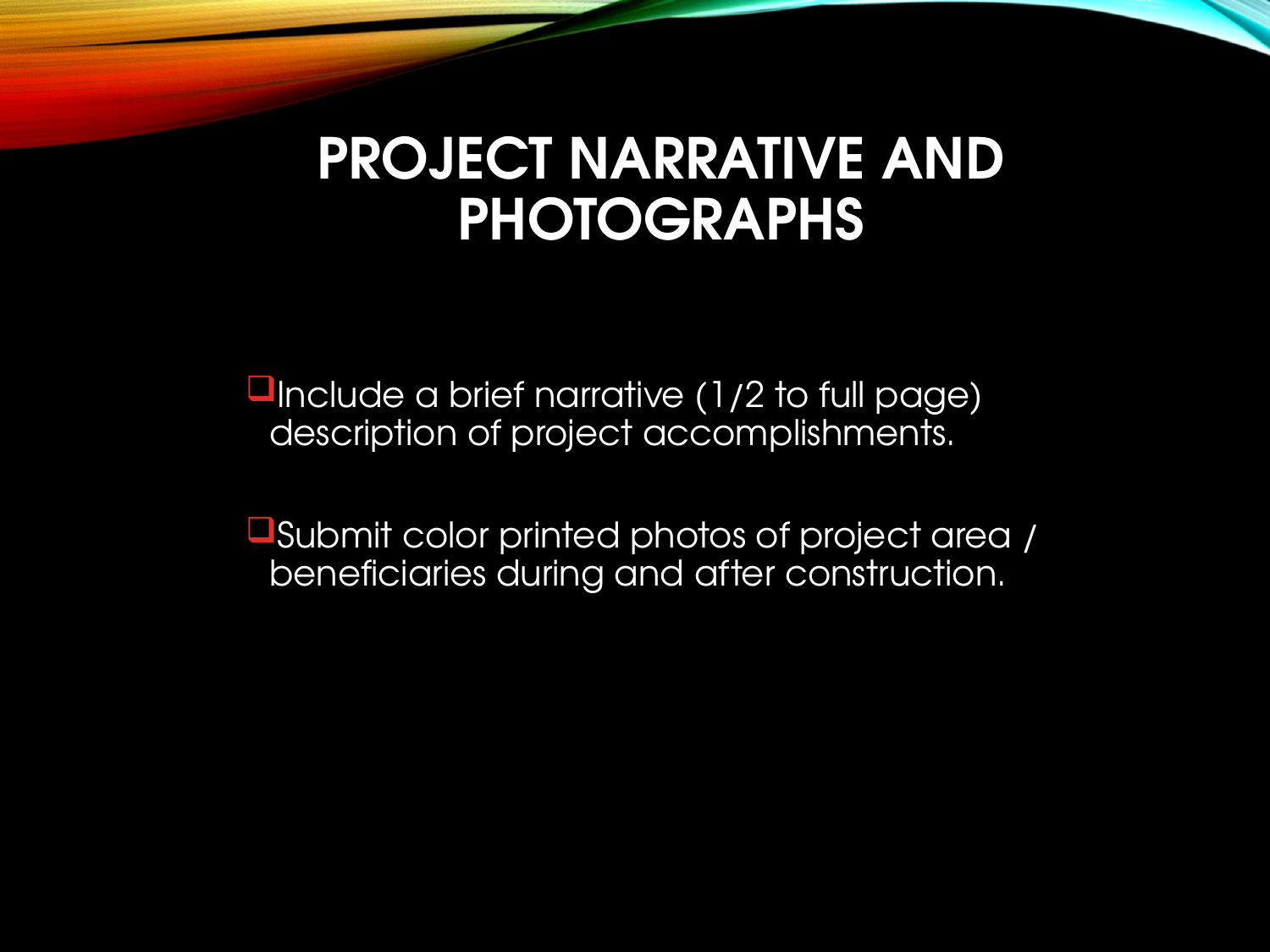

# Project Narrative and Photographs
Include a brief narrative (1/2 to full page) description of project accomplishments.

Submit color printed photos of project area / beneficiaries during and after construction.